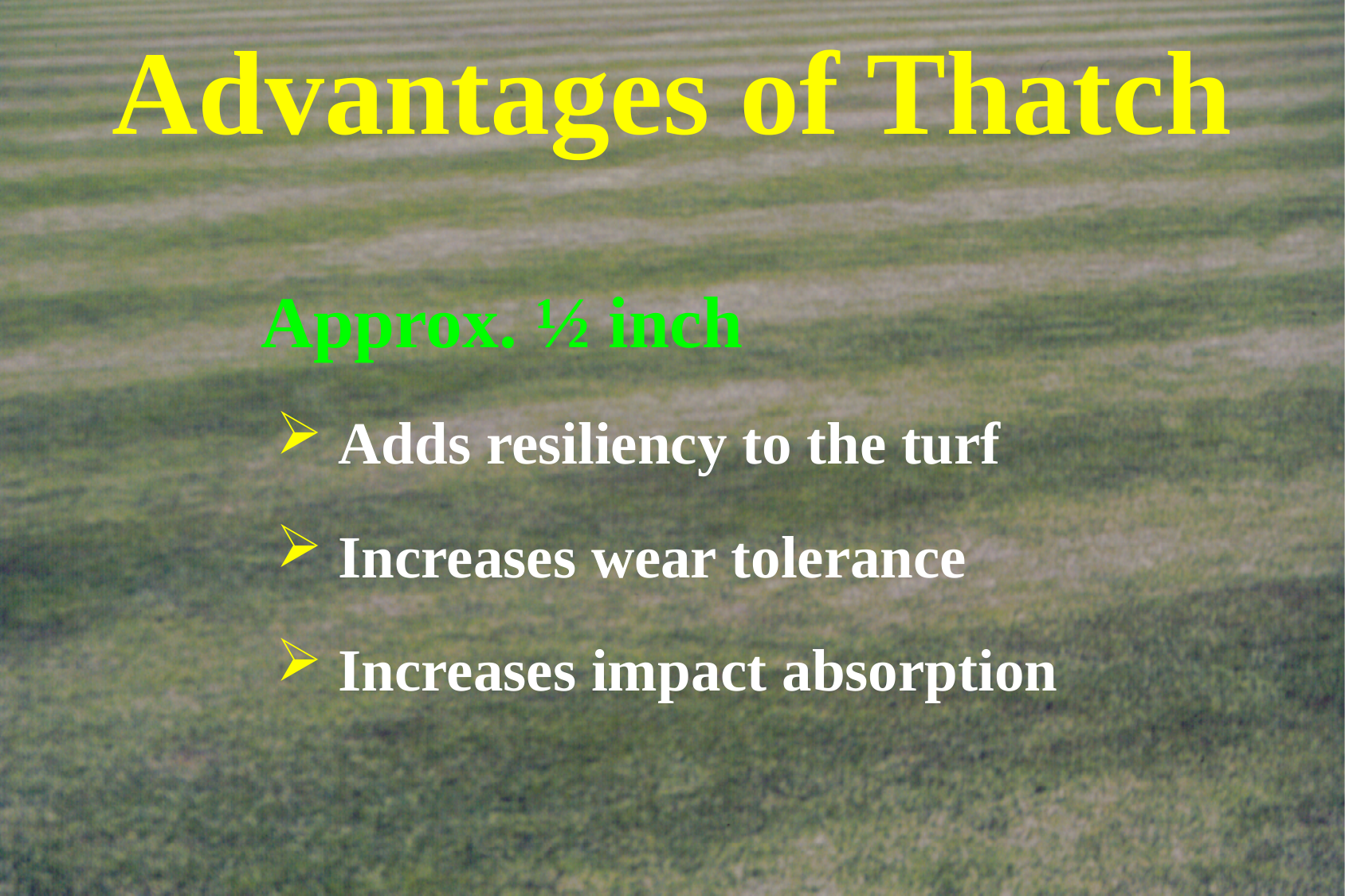

# Advantages of Thatch

Approx. ½ inch
 Adds resiliency to the turf
 Increases wear tolerance
 Increases impact absorption